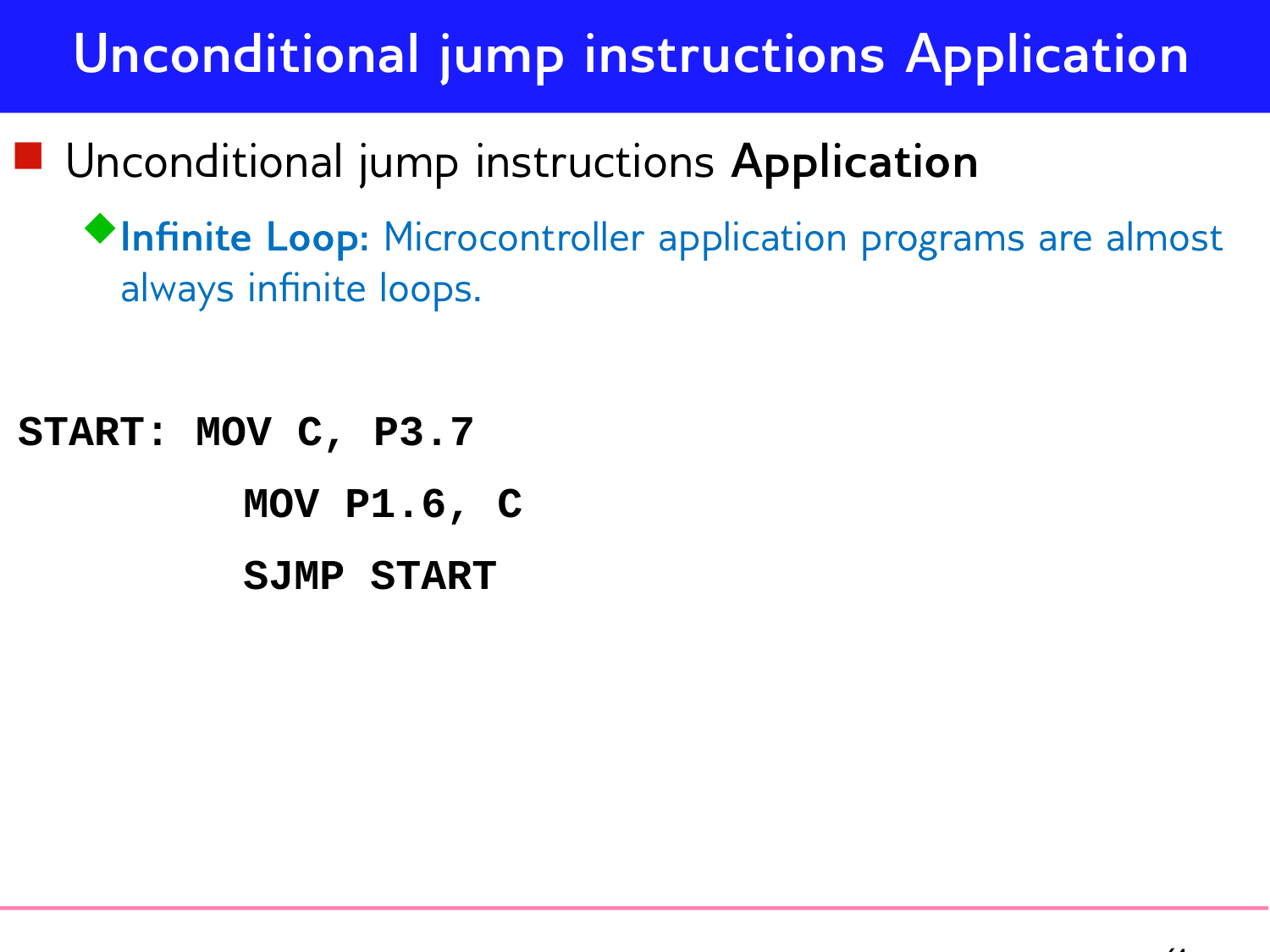

# Unconditional jump instructions Application
Unconditional jump instructions Application
Infinite Loop: Microcontroller application programs are almost always infinite loops.

START: MOV C, P3.7
		  MOV P1.6, C
		  SJMP START